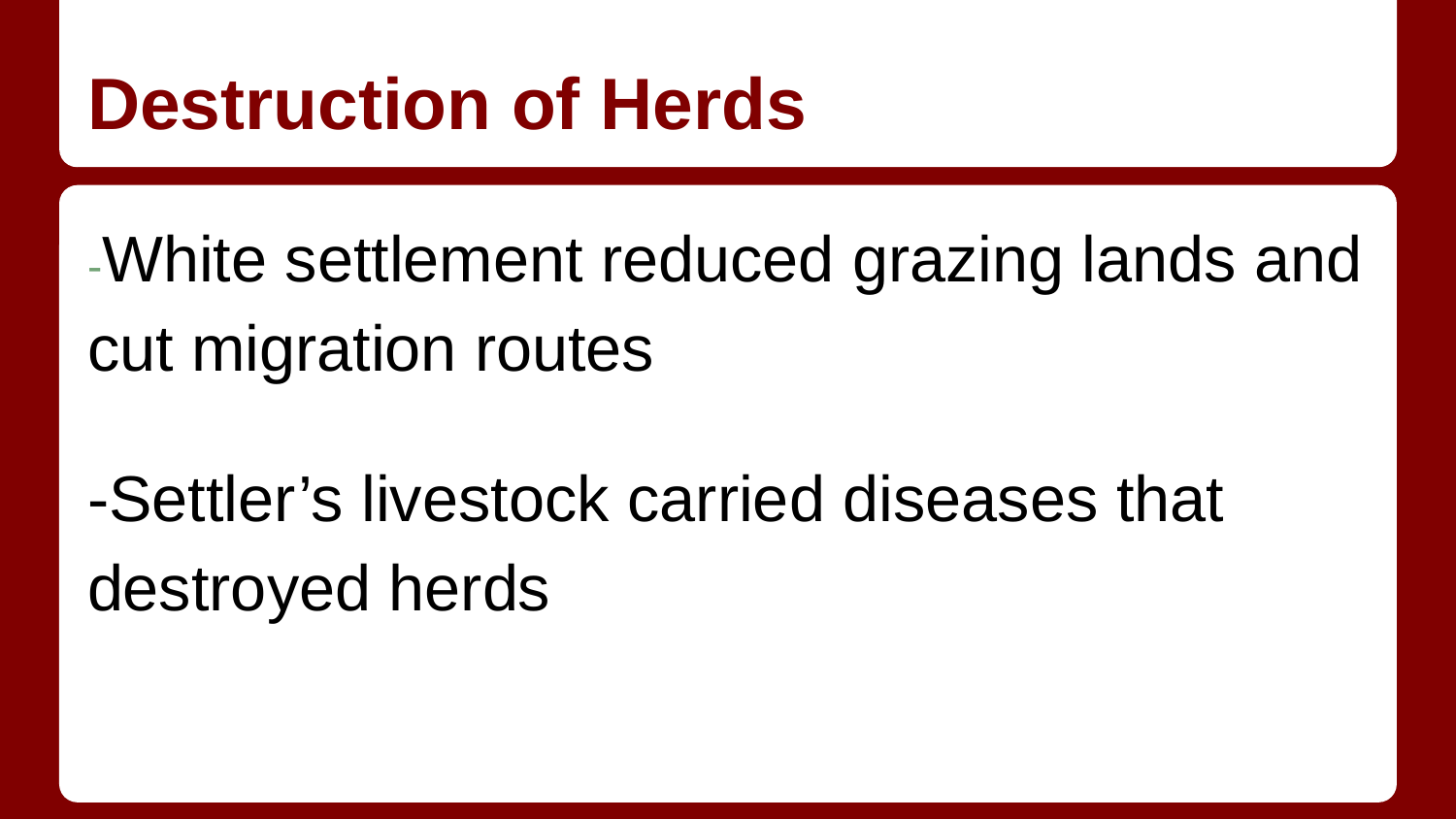

# Destruction of Herds
-White settlement reduced grazing lands and cut migration routes

-Settler’s livestock carried diseases that destroyed herds
